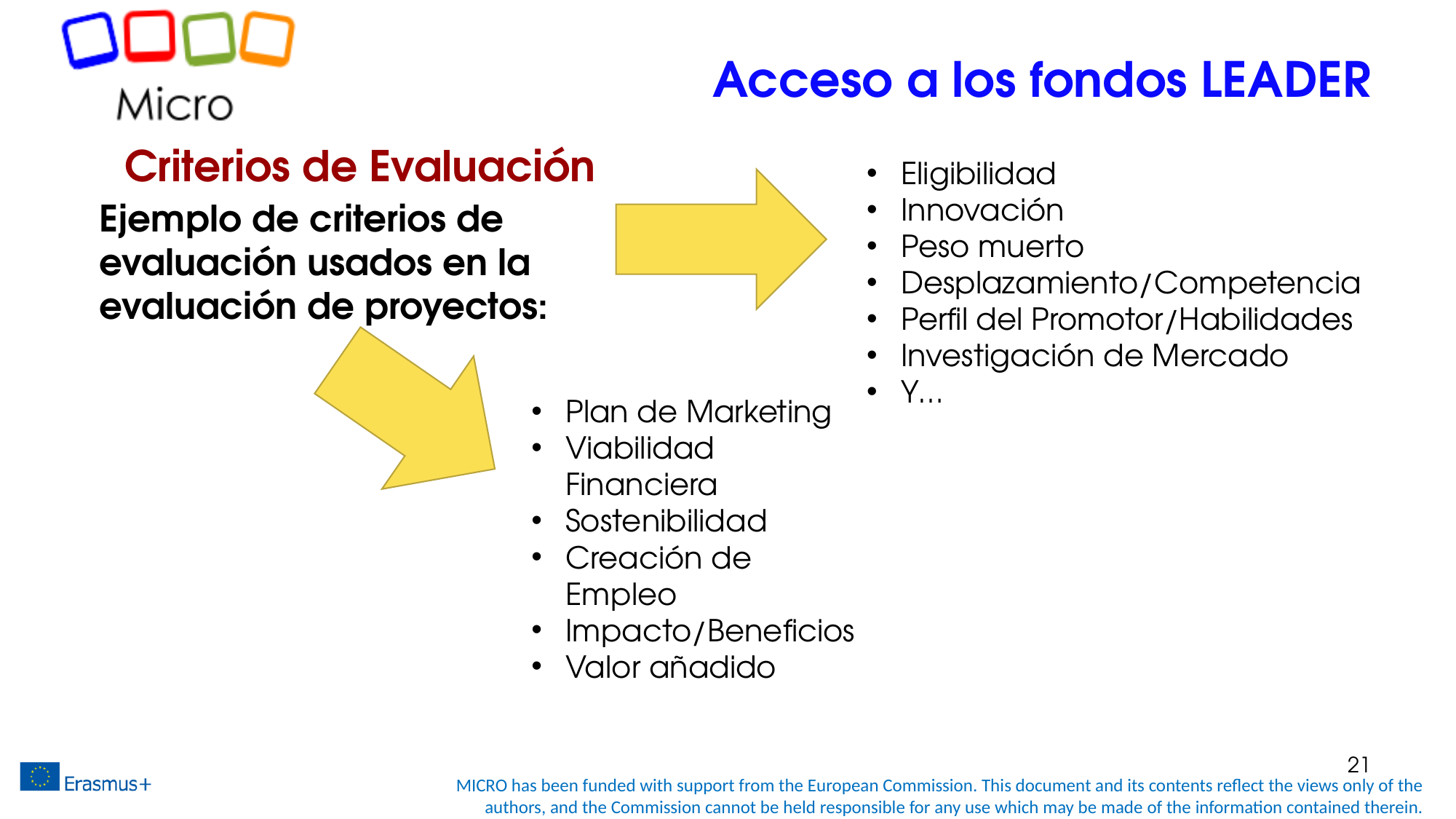

# Acceso a los fondos LEADER
Criterios de Evaluación
Eligibilidad
Innovación
Peso muerto
Desplazamiento/Competencia
Perfil del Promotor/Habilidades
Investigación de Mercado
Y…

Ejemplo de criterios de evaluación usados en la evaluación de proyectos:

Plan de Marketing
Viabilidad Financiera
Sostenibilidad
Creación de Empleo
Impacto/Beneficios
Valor añadido
21